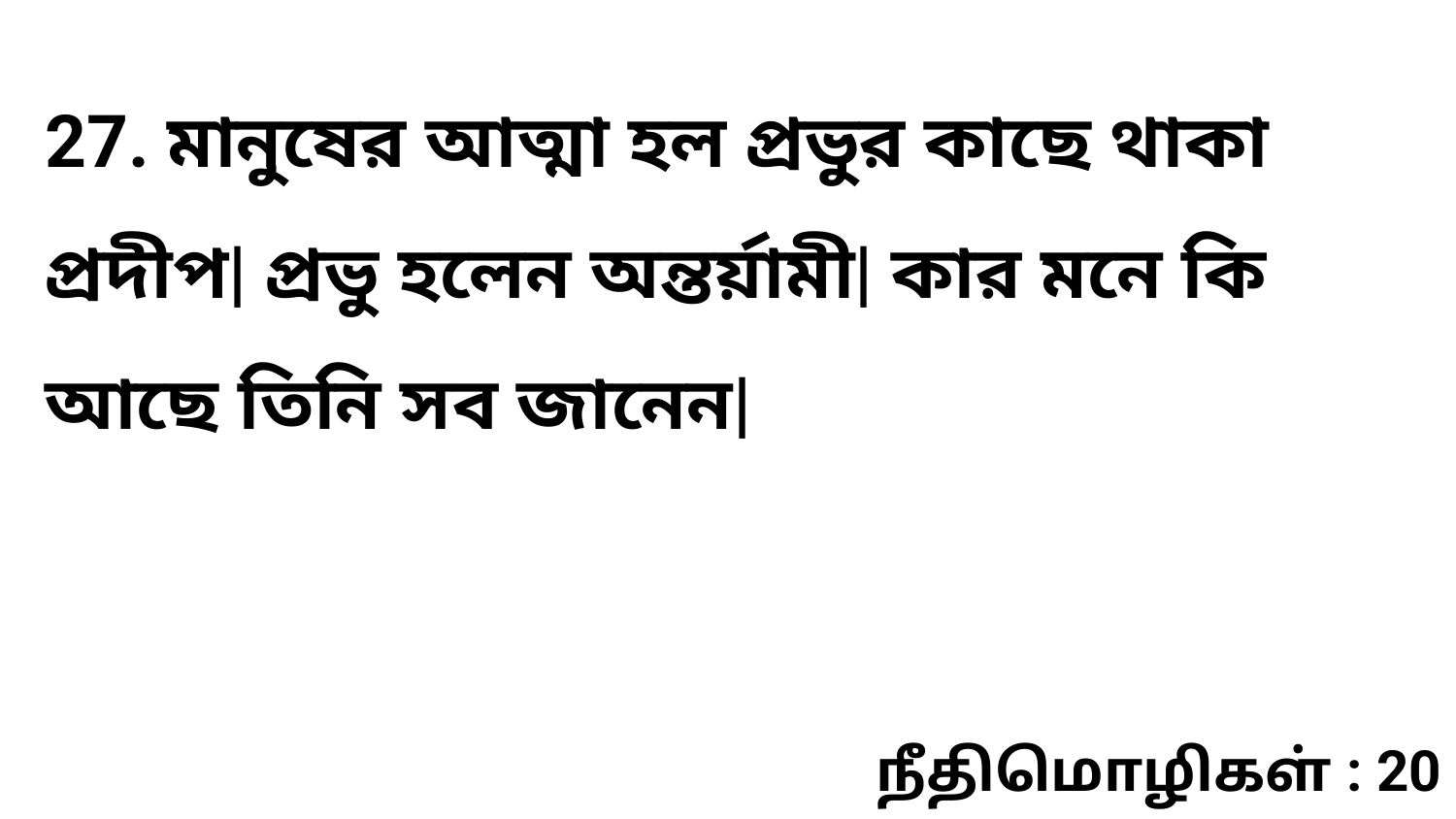

27. মানুষের আত্মা হল প্রভুর কাছে থাকা প্রদীপ| প্রভু হলেন অন্তর্য়ামী| কার মনে কি আছে তিনি সব জানেন|
நீதிமொழிகள் : 20